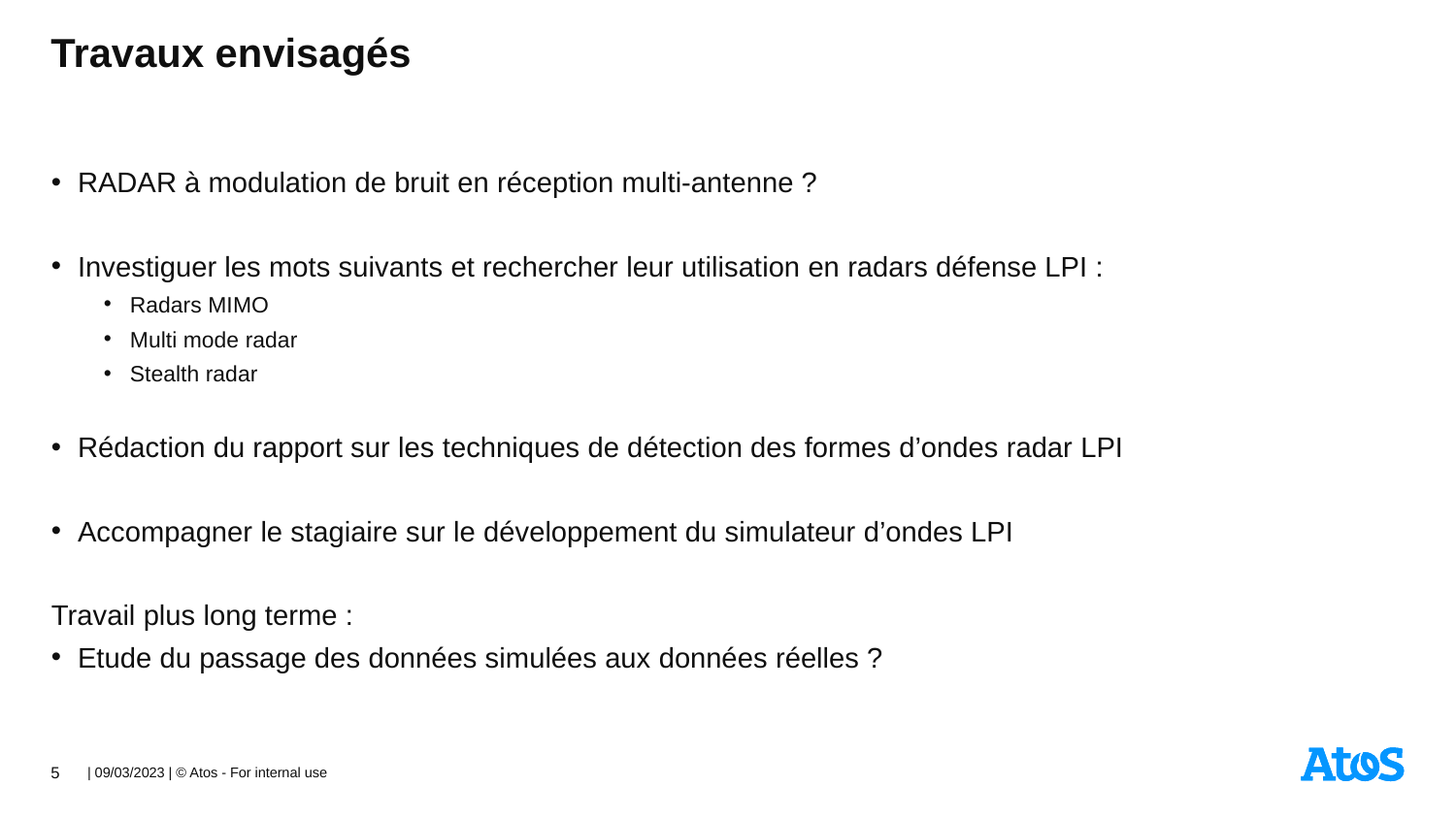

# Travaux envisagés
RADAR à modulation de bruit en réception multi-antenne ?

Investiguer les mots suivants et rechercher leur utilisation en radars défense LPI :
Radars MIMO
Multi mode radar
Stealth radar

Rédaction du rapport sur les techniques de détection des formes d’ondes radar LPI

Accompagner le stagiaire sur le développement du simulateur d’ondes LPI

Travail plus long terme :
Etude du passage des données simulées aux données réelles ?
5